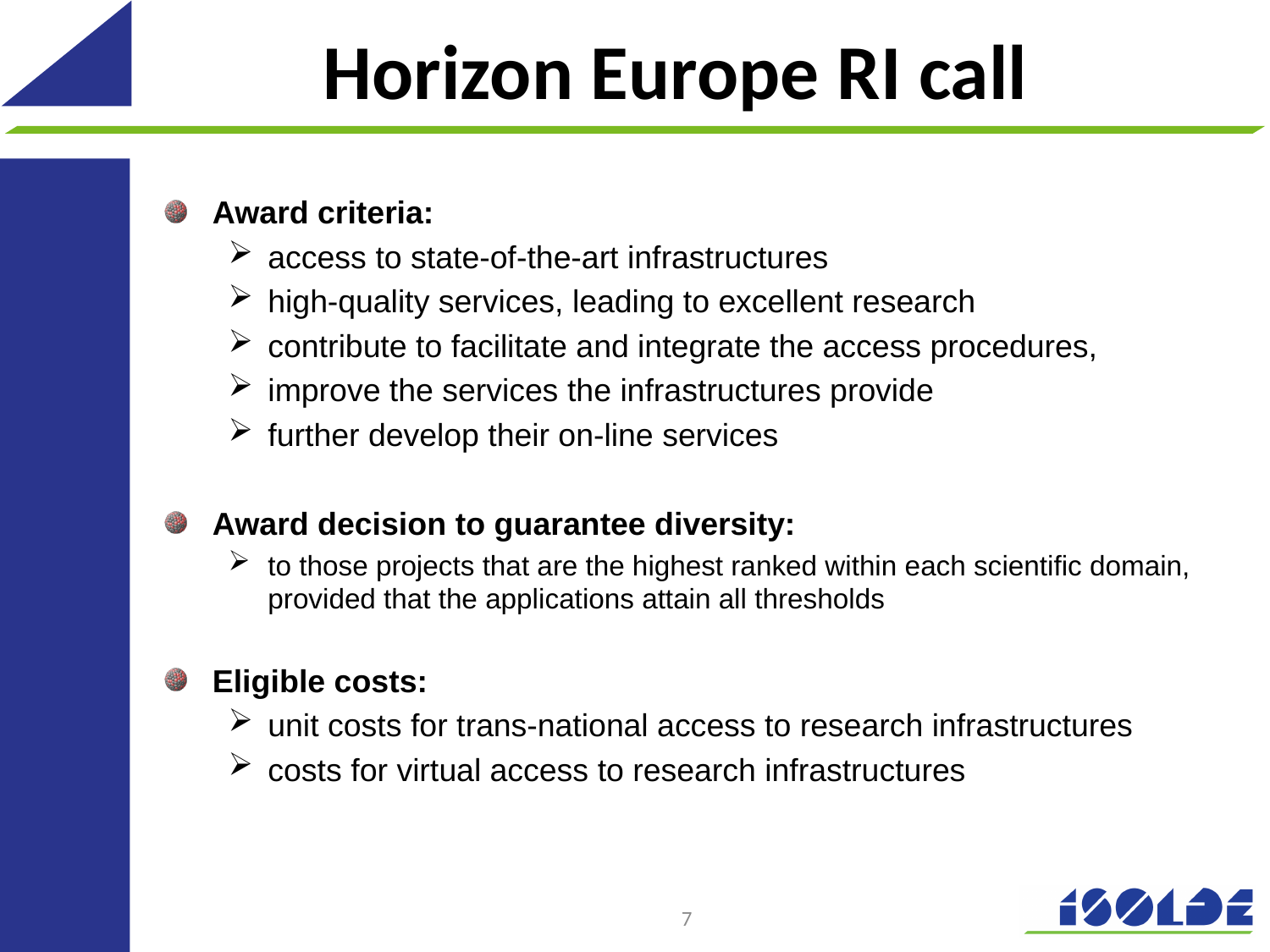

# Horizon Europe RI call
Award criteria:
access to state-of-the-art infrastructures
high-quality services, leading to excellent research
contribute to facilitate and integrate the access procedures,
improve the services the infrastructures provide
further develop their on-line services

Award decision to guarantee diversity:
to those projects that are the highest ranked within each scientific domain, provided that the applications attain all thresholds

Eligible costs:
unit costs for trans-national access to research infrastructures
costs for virtual access to research infrastructures
7